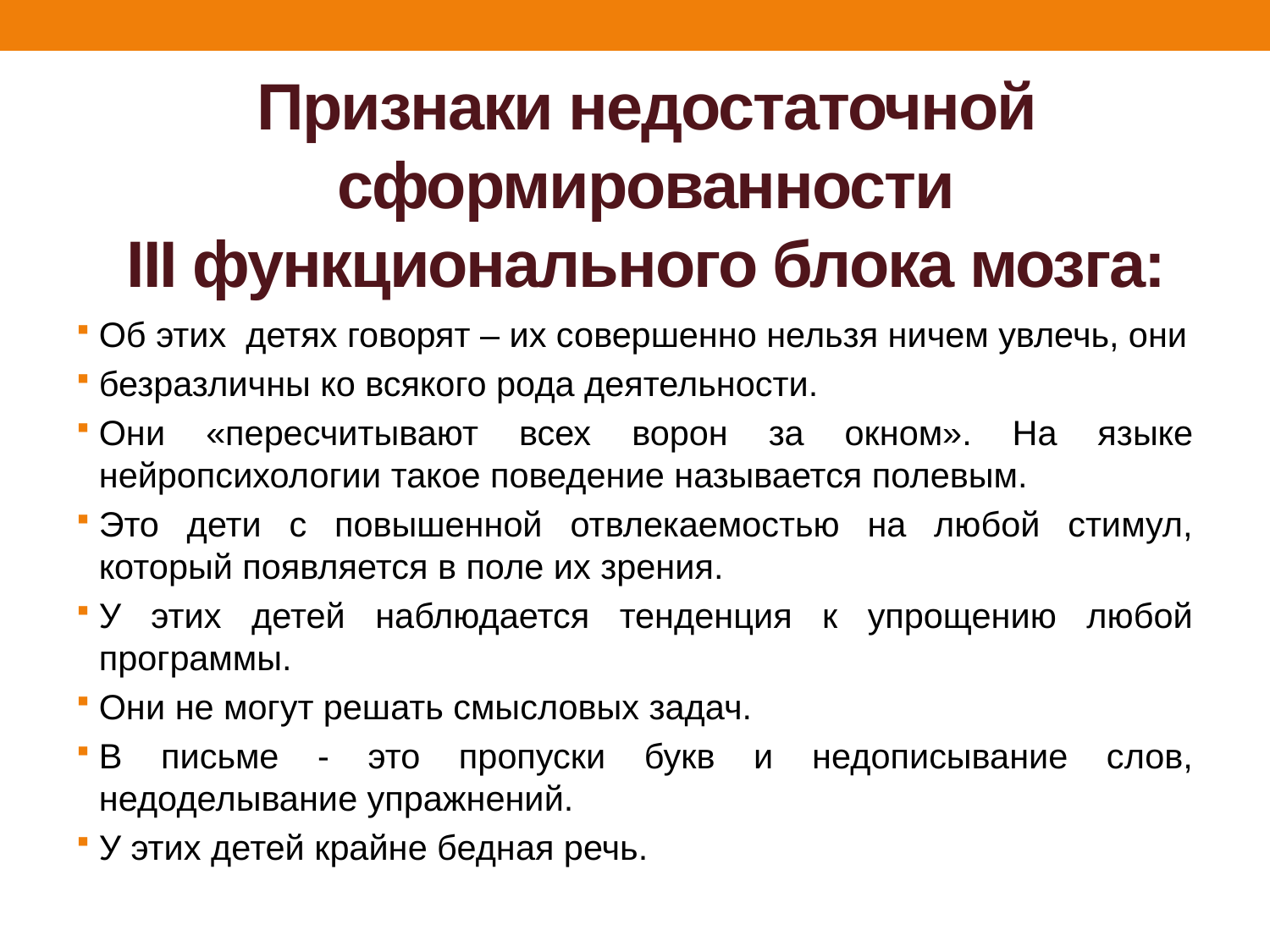

# Признаки недостаточной сформированности III функционального блока мозга:
Об этих  детях говорят – их совершенно нельзя ничем увлечь, они
безразличны ко всякого рода деятельности.
Они «пересчитывают всех ворон за окном». На языке нейропсихологии такое поведение называется полевым.
Это дети с повышенной отвлекаемостью на любой стимул, который появляется в поле их зрения.
У этих детей наблюдается тенденция к упрощению любой программы.
Они не могут решать смысловых задач.
В письме - это пропуски букв и недописывание слов, недоделывание упражнений.
У этих детей крайне бедная речь.